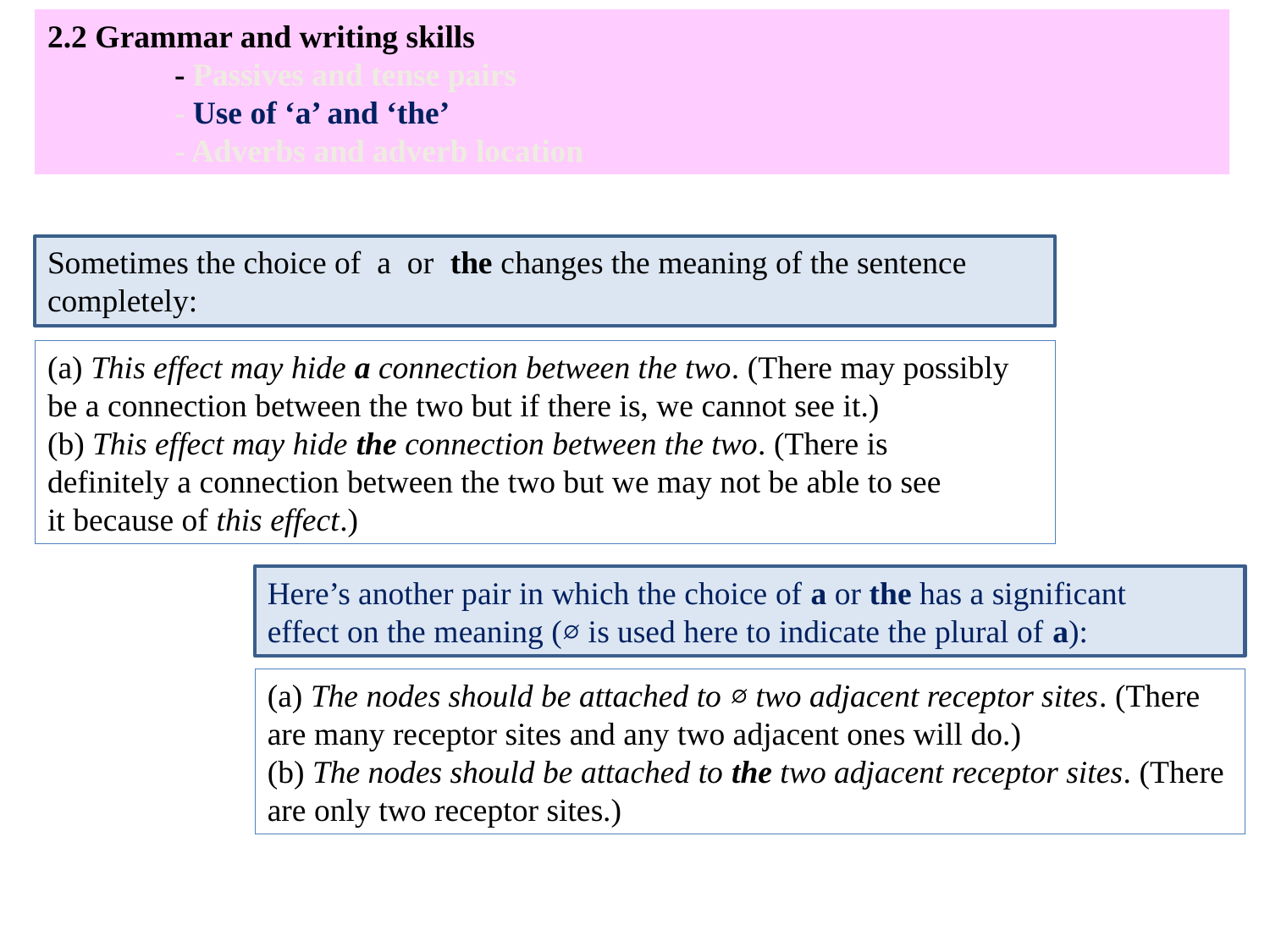

2.2 Grammar and writing skills
	- Passives and tense pairs
	- Use of ‘a’ and ‘the’
	- Adverbs and adverb location

Sometimes the choice of  a  or  the changes the meaning of the sentence
completely:
(a) This effect may hide a connection between the two. (There may possibly
be a connection between the two but if there is, we cannot see it.)
(b) This effect may hide the connection between the two. (There is
definitely a connection between the two but we may not be able to see
it because of this effect.)
Here’s another pair in which the choice of a or the has a significant
effect on the meaning (∅ is used here to indicate the plural of a):
(a) The nodes should be attached to ∅ two adjacent receptor sites. (There
are many receptor sites and any two adjacent ones will do.)
(b) The nodes should be attached to the two adjacent receptor sites. (There
are only two receptor sites.)